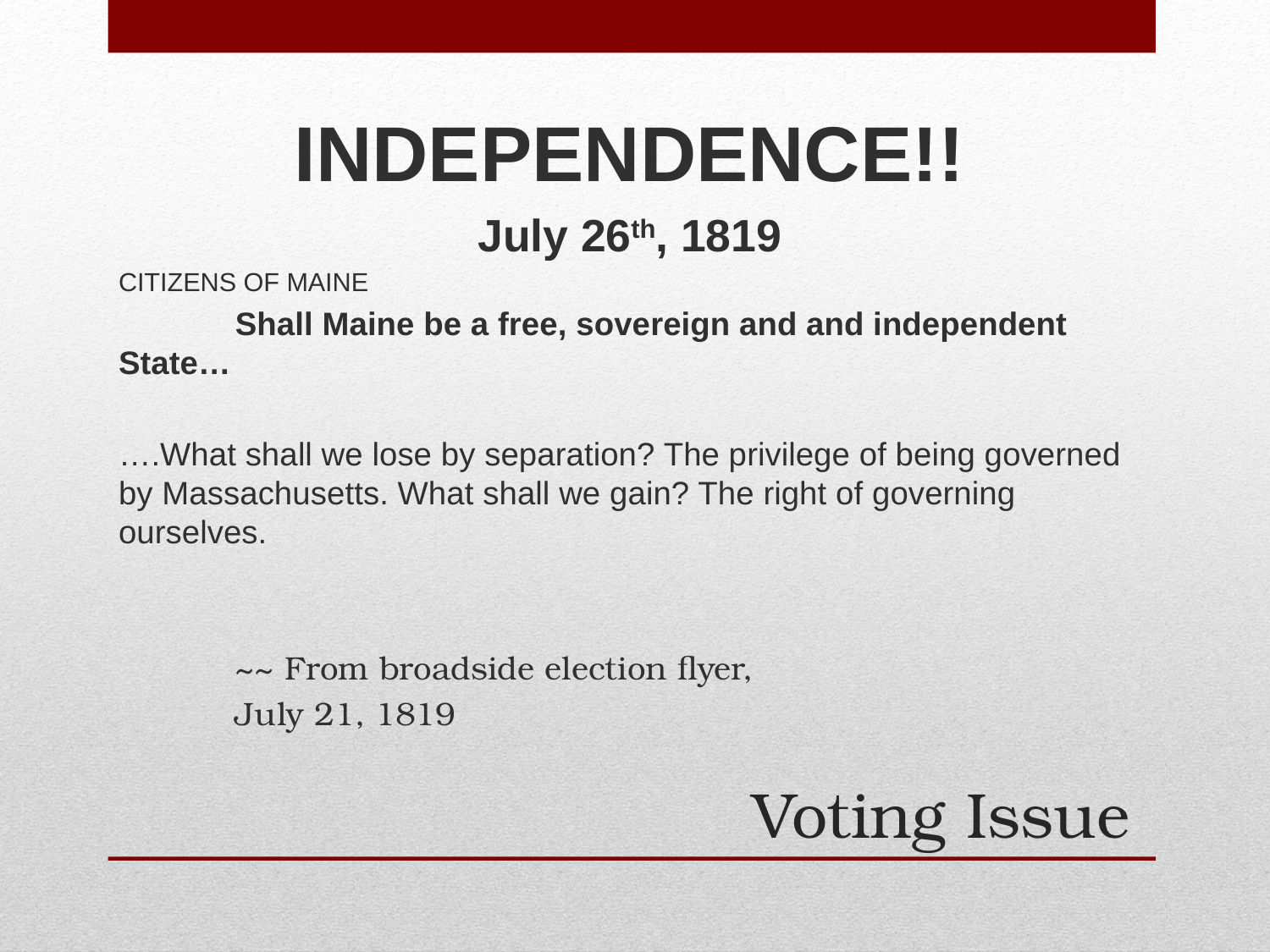

INDEPENDENCE!!
July 26th, 1819
CITIZENS OF MAINE
	Shall Maine be a free, sovereign and and independent State…

….What shall we lose by separation? The privilege of being governed by Massachusetts. What shall we gain? The right of governing ourselves.

		~~ From broadside election flyer,
			July 21, 1819
# Voting Issue